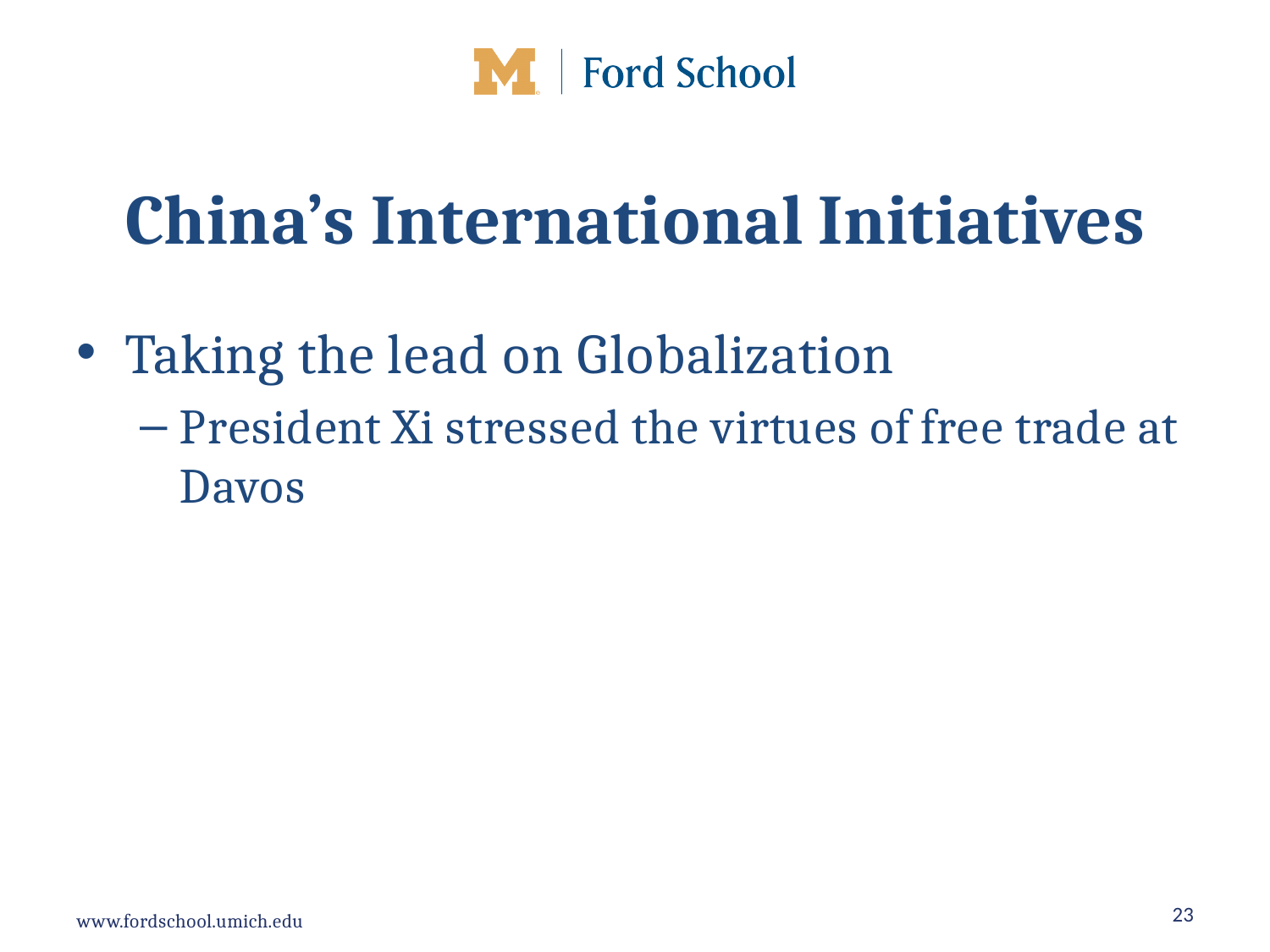

# China’s International Initiatives
Taking the lead on Globalization
President Xi stressed the virtues of free trade at Davos
23